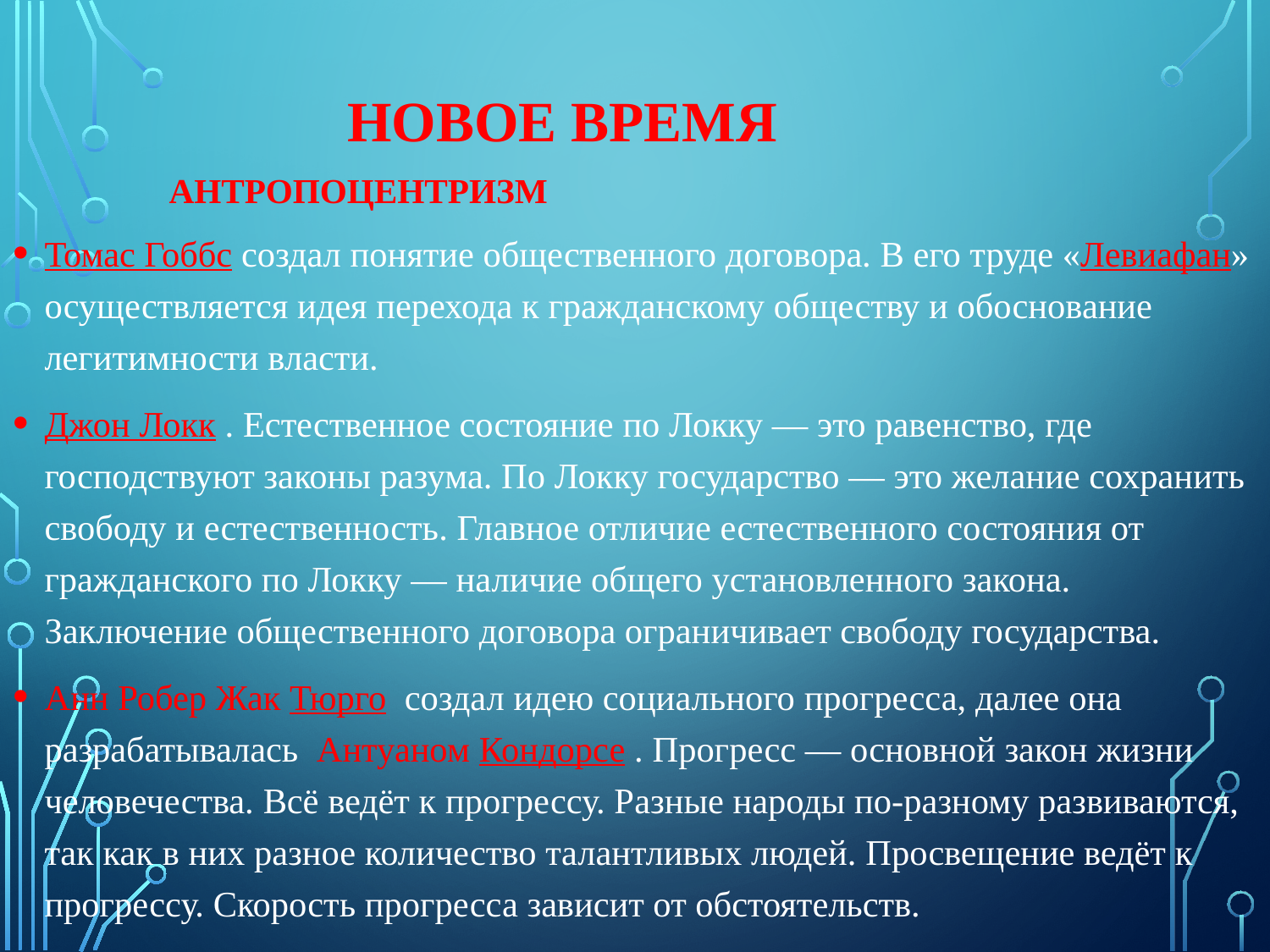

# Новое время Антропоцентризм
Томас Гоббс создал понятие общественного договора. В его труде «Левиафан» осуществляется идея перехода к гражданскому обществу и обоснование легитимности власти.
Джон Локк . Естественное состояние по Локку — это равенство, где господствуют законы разума. По Локку государство — это желание сохранить свободу и естественность. Главное отличие естественного состояния от гражданского по Локку — наличие общего установленного закона. Заключение общественного договора ограничивает свободу государства.
Анн Робер Жак Тюрго  создал идею социального прогресса, далее она разрабатывалась  Антуаном Кондорсе . Прогресс — основной закон жизни человечества. Всё ведёт к прогрессу. Разные народы по-разному развиваются, так как в них разное количество талантливых людей. Просвещение ведёт к прогрессу. Скорость прогресса зависит от обстоятельств.